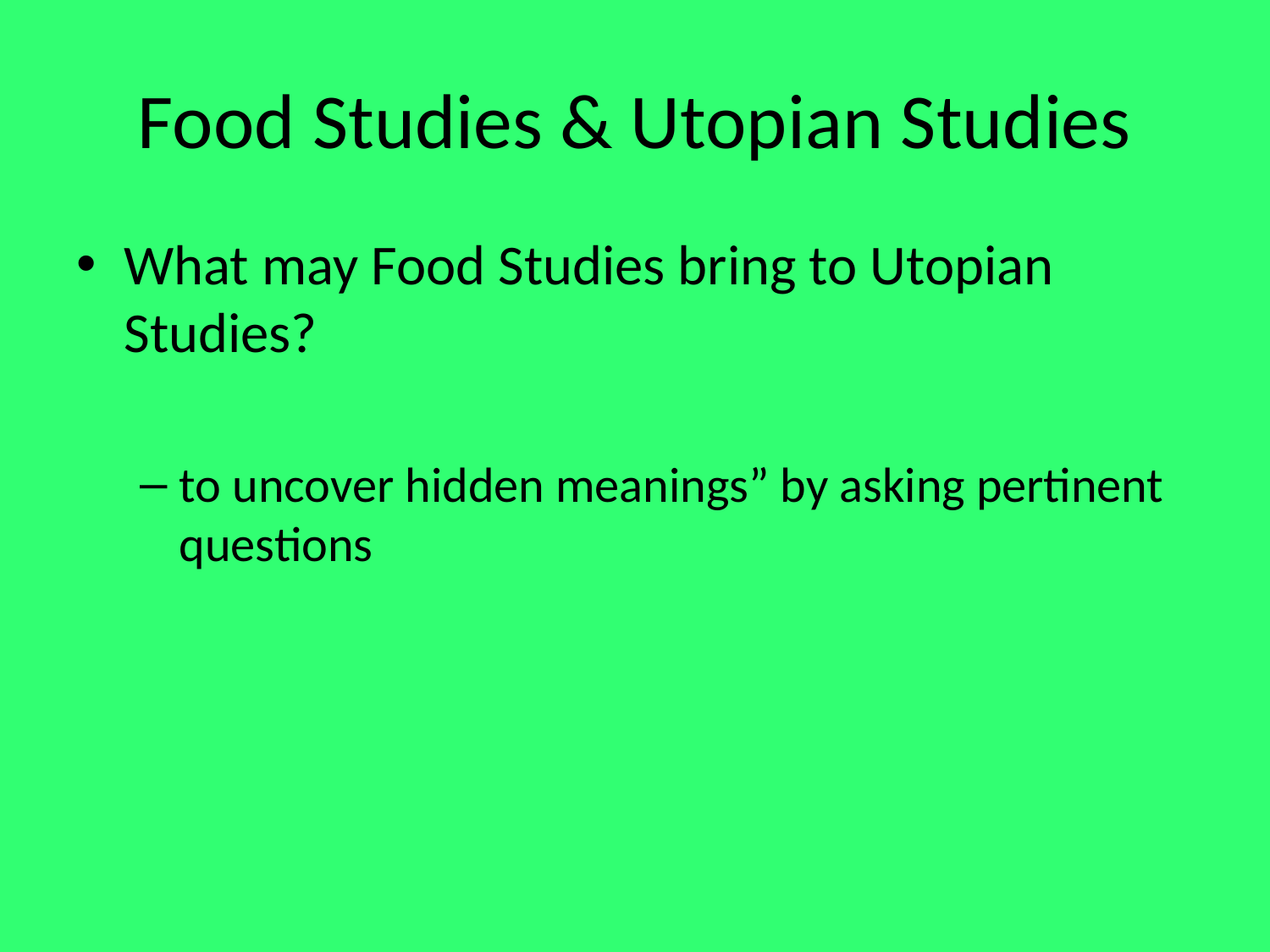

# Food Studies & Utopian Studies
What may Food Studies bring to Utopian Studies?

to uncover hidden meanings” by asking pertinent questions